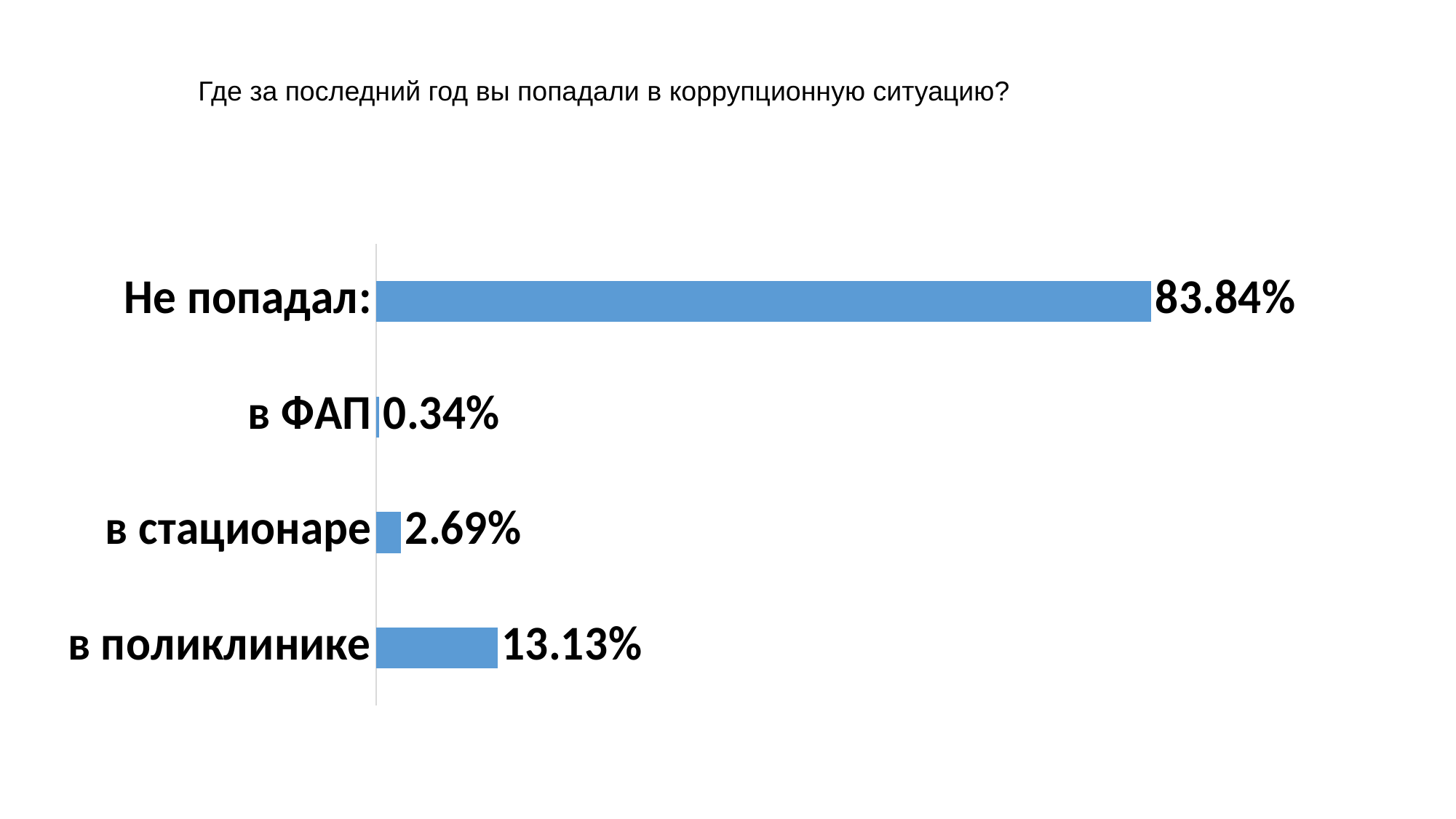

Где за последний год вы попадали в коррупционную ситуацию?

### Chart

| Category | Ряд 1 |
|---|---|
| в поликлинике | 0.1313 |
| в стационаре | 0.0269 |
| в ФАП | 0.0034 |
| Не попадал: | 0.8384 |